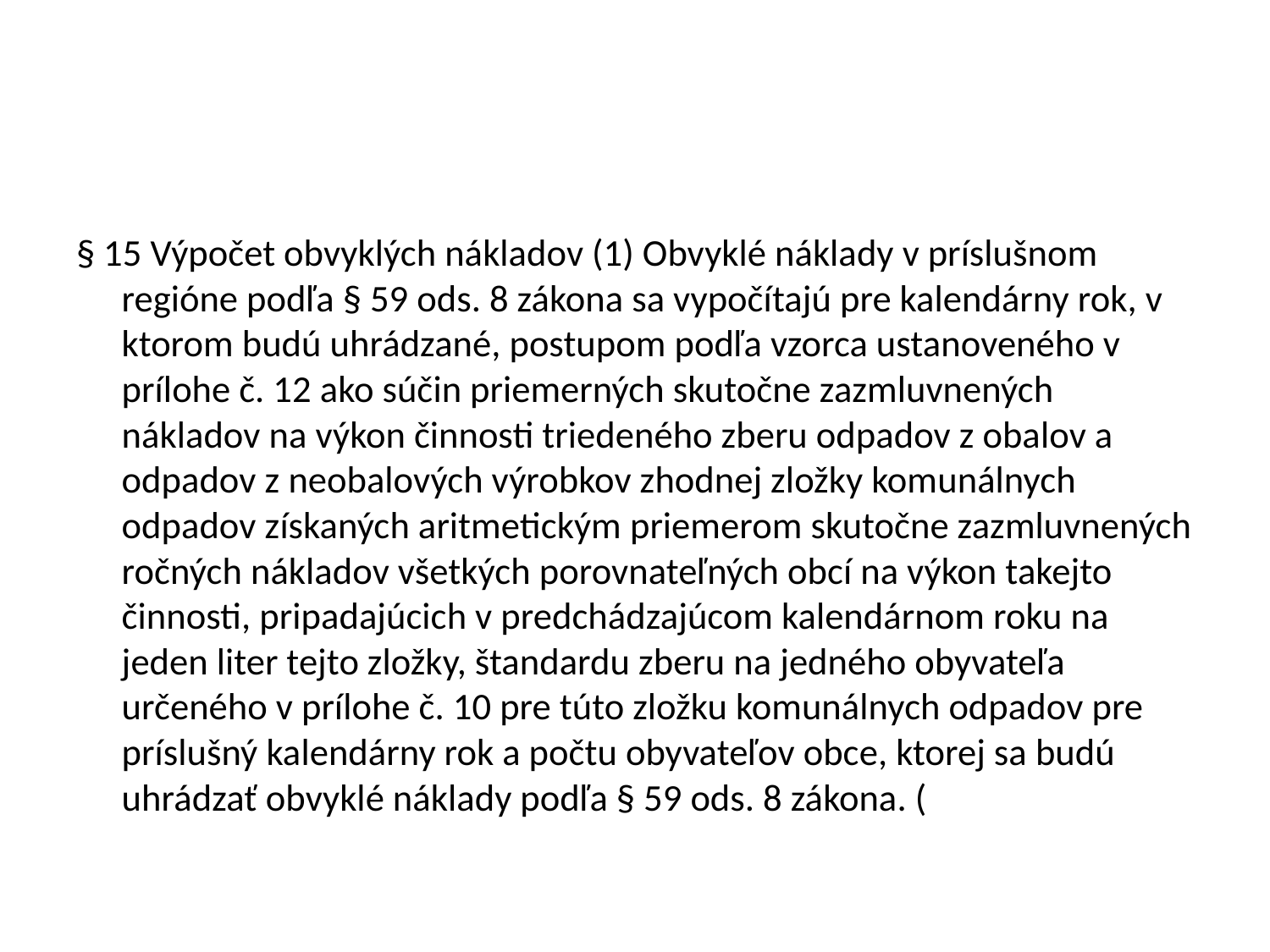

#
§ 15 Výpočet obvyklých nákladov (1) Obvyklé náklady v príslušnom regióne podľa § 59 ods. 8 zákona sa vypočítajú pre kalendárny rok, v ktorom budú uhrádzané, postupom podľa vzorca ustanoveného v prílohe č. 12 ako súčin priemerných skutočne zazmluvnených nákladov na výkon činnosti triedeného zberu odpadov z obalov a odpadov z neobalových výrobkov zhodnej zložky komunálnych odpadov získaných aritmetickým priemerom skutočne zazmluvnených ročných nákladov všetkých porovnateľných obcí na výkon takejto činnosti, pripadajúcich v predchádzajúcom kalendárnom roku na jeden liter tejto zložky, štandardu zberu na jedného obyvateľa určeného v prílohe č. 10 pre túto zložku komunálnych odpadov pre príslušný kalendárny rok a počtu obyvateľov obce, ktorej sa budú uhrádzať obvyklé náklady podľa § 59 ods. 8 zákona. (